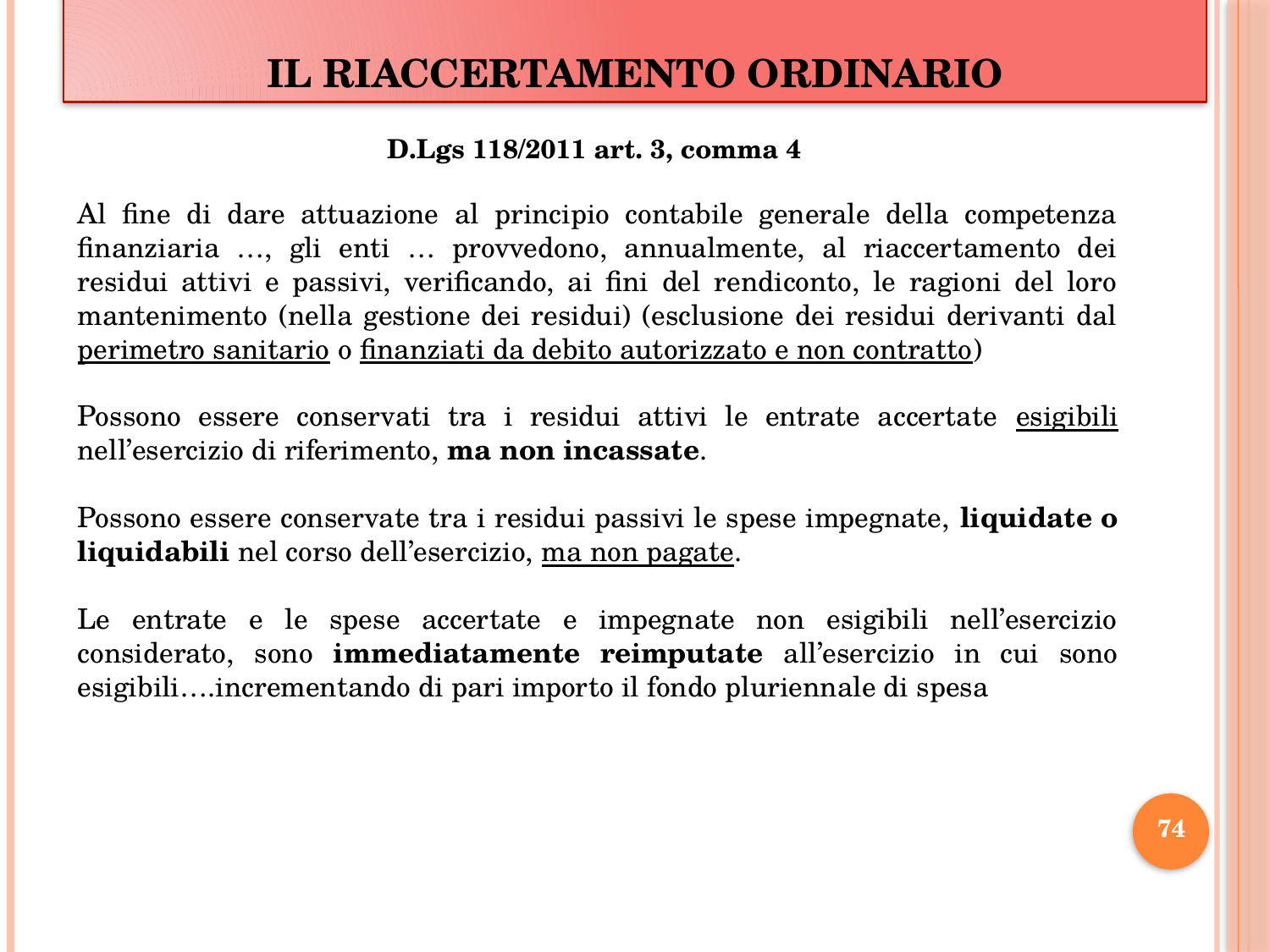

# IL RIACCERTAMENTO ORDINARIO
D.Lgs 118/2011 art. 3, comma 4

Al fine di dare attuazione al principio contabile generale della competenza finanziaria …, gli enti … provvedono, annualmente, al riaccertamento dei residui attivi e passivi, verificando, ai fini del rendiconto, le ragioni del loro mantenimento (nella gestione dei residui) (esclusione dei residui derivanti dal perimetro sanitario o finanziati da debito autorizzato e non contratto)

Possono essere conservati tra i residui attivi le entrate accertate esigibili nell’esercizio di riferimento, ma non incassate.

Possono essere conservate tra i residui passivi le spese impegnate, liquidate o liquidabili nel corso dell’esercizio, ma non pagate.

Le entrate e le spese accertate e impegnate non esigibili nell’esercizio considerato, sono immediatamente reimputate all’esercizio in cui sono esigibili….incrementando di pari importo il fondo pluriennale di spesa
74